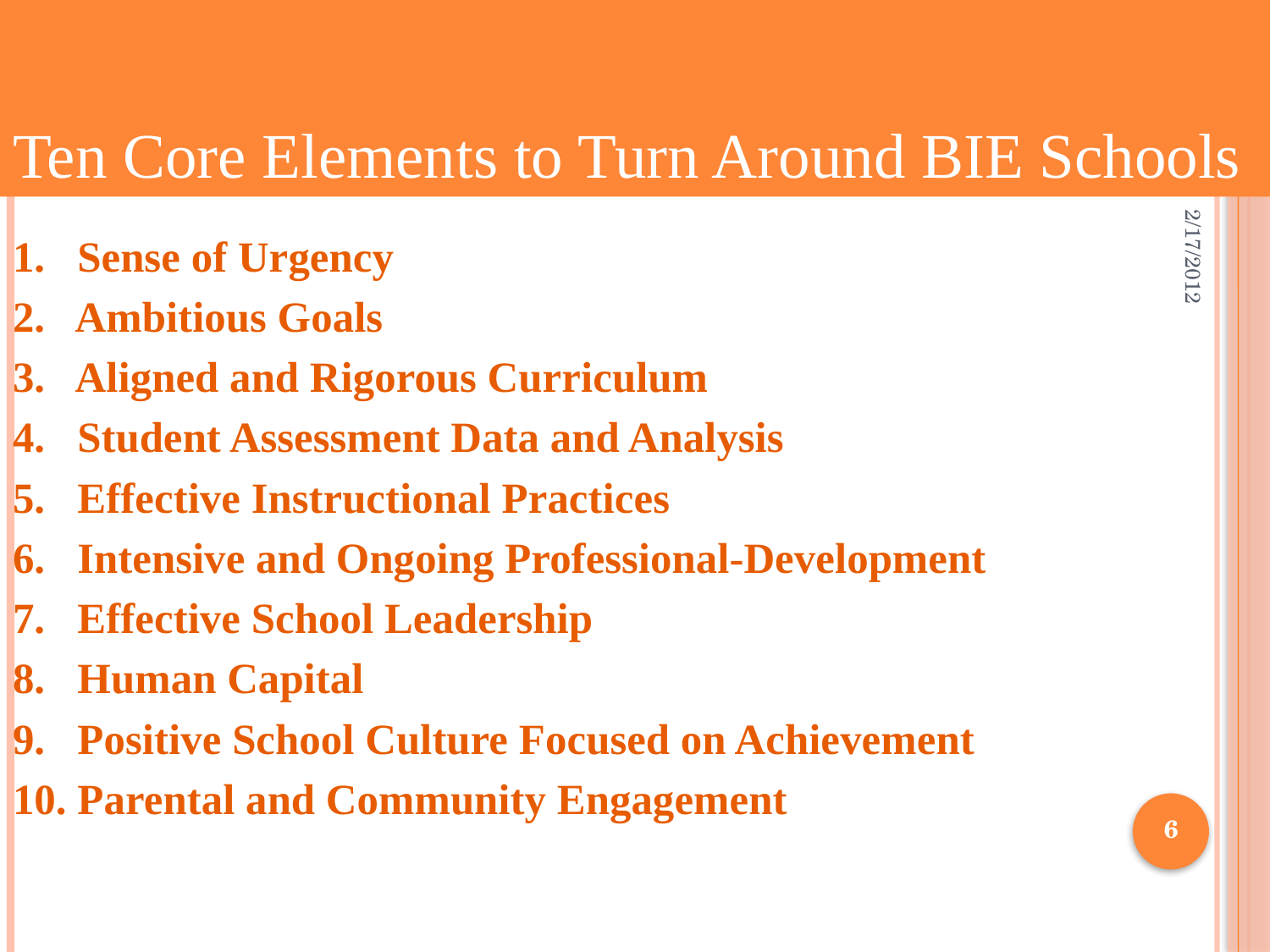

Ten Core Elements to Turn Around BIE Schools
2/17/2012
1.   Sense of Urgency
2.   Ambitious Goals
3.   Aligned and Rigorous Curriculum
4.   Student Assessment Data and Analysis
5.   Effective Instructional Practices
6.   Intensive and Ongoing Professional-Development
7.   Effective School Leadership
8.   Human Capital
9.   Positive School Culture Focused on Achievement
10. Parental and Community Engagement

6